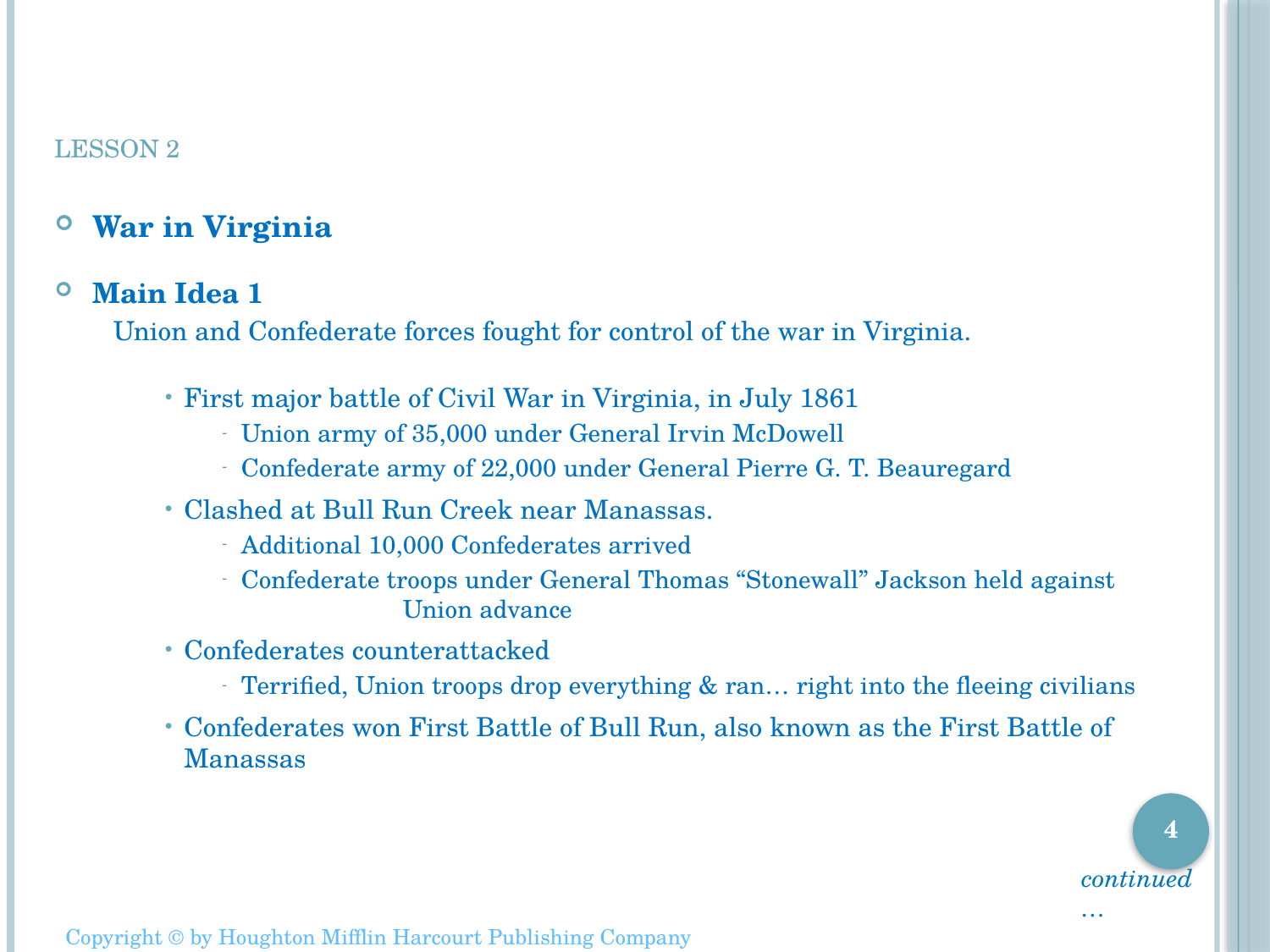

# Lesson 2
War in Virginia
Main Idea 1
Union and Confederate forces fought for control of the war in Virginia.
First major battle of Civil War in Virginia, in July 1861
Union army of 35,000 under General Irvin McDowell
Confederate army of 22,000 under General Pierre G. T. Beauregard
Clashed at Bull Run Creek near Manassas.
Additional 10,000 Confederates arrived
Confederate troops under General Thomas “Stonewall” Jackson held against 		     Union advance
Confederates counterattacked
Terrified, Union troops drop everything & ran… right into the fleeing civilians
Confederates won First Battle of Bull Run, also known as the First Battle of Manassas

4
continued…
Copyright © by Houghton Mifflin Harcourt Publishing Company